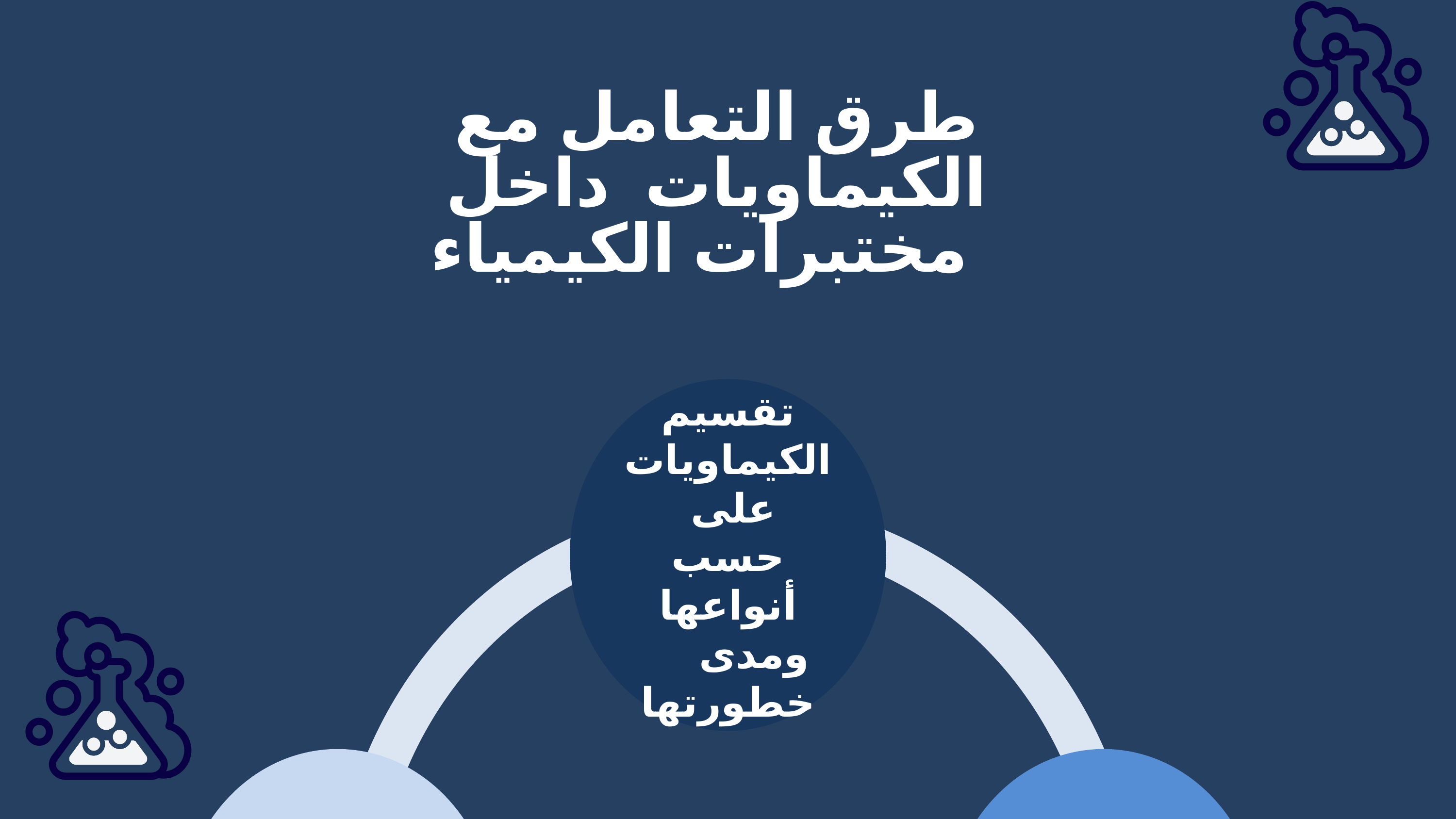

طرق التعامل مع  الكيماويات  داخل  مختبرات الكيمياء
تقسيم الكيماويات على  حسب أنواعها ومدى      خطورتها

التخزين الصحيح للكيماويات
كيفية التعامل الصحيح مع المواد
التعامل مع أسطوانة الغاز